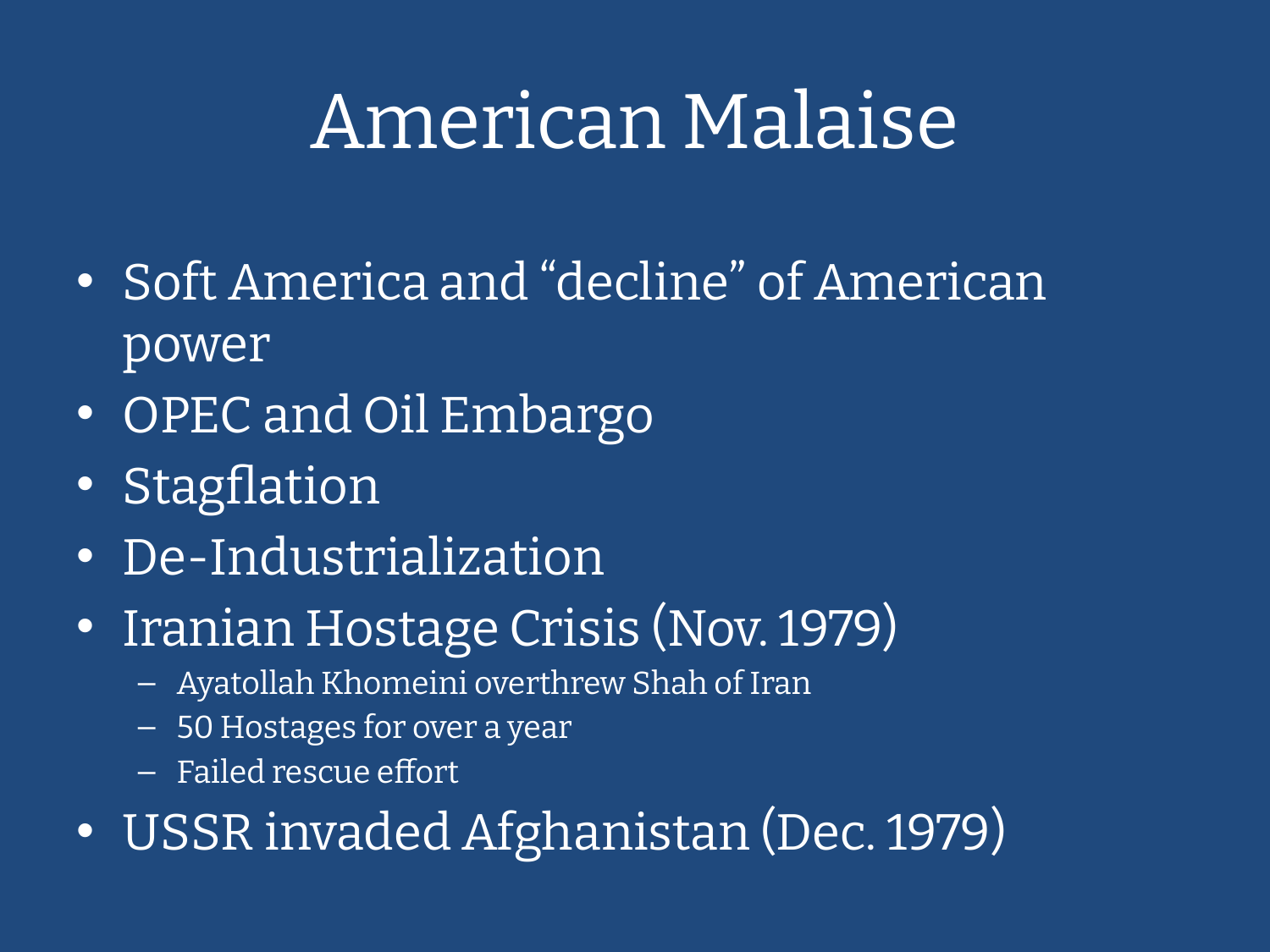

# American Malaise
Soft America and “decline” of American power
OPEC and Oil Embargo
Stagflation
De-Industrialization
Iranian Hostage Crisis (Nov. 1979)
Ayatollah Khomeini overthrew Shah of Iran
50 Hostages for over a year
Failed rescue effort
USSR invaded Afghanistan (Dec. 1979)